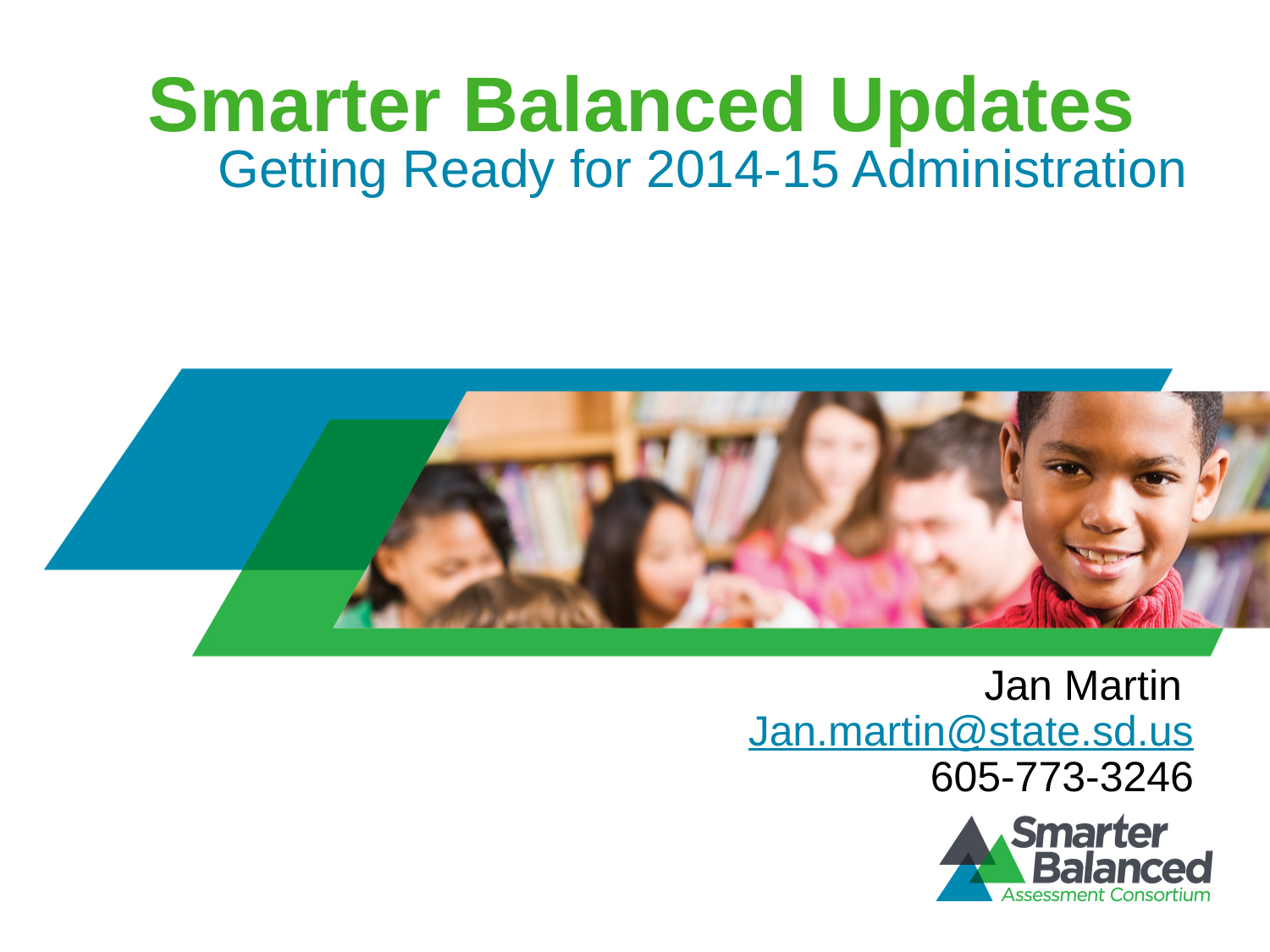

# Smarter Balanced Updates
Getting Ready for 2014-15 Administration
Jan Martin
Jan.martin@state.sd.us
605-773-3246